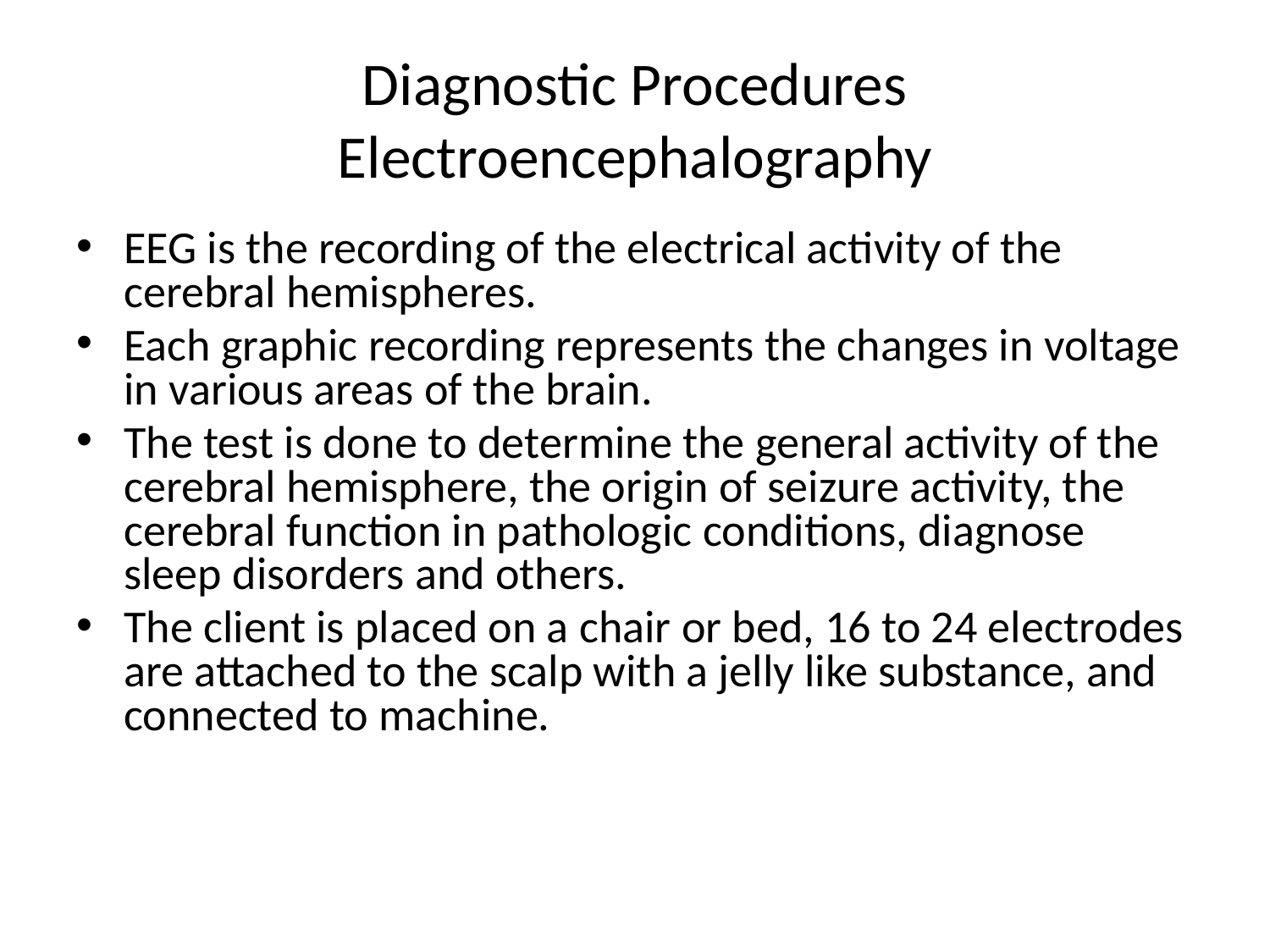

# Diagnostic Procedures Electroencephalography
EEG is the recording of the electrical activity of the cerebral hemispheres.
Each graphic recording represents the changes in voltage in various areas of the brain.
The test is done to determine the general activity of the cerebral hemisphere, the origin of seizure activity, the cerebral function in pathologic conditions, diagnose sleep disorders and others.
The client is placed on a chair or bed, 16 to 24 electrodes are attached to the scalp with a jelly like substance, and connected to machine.